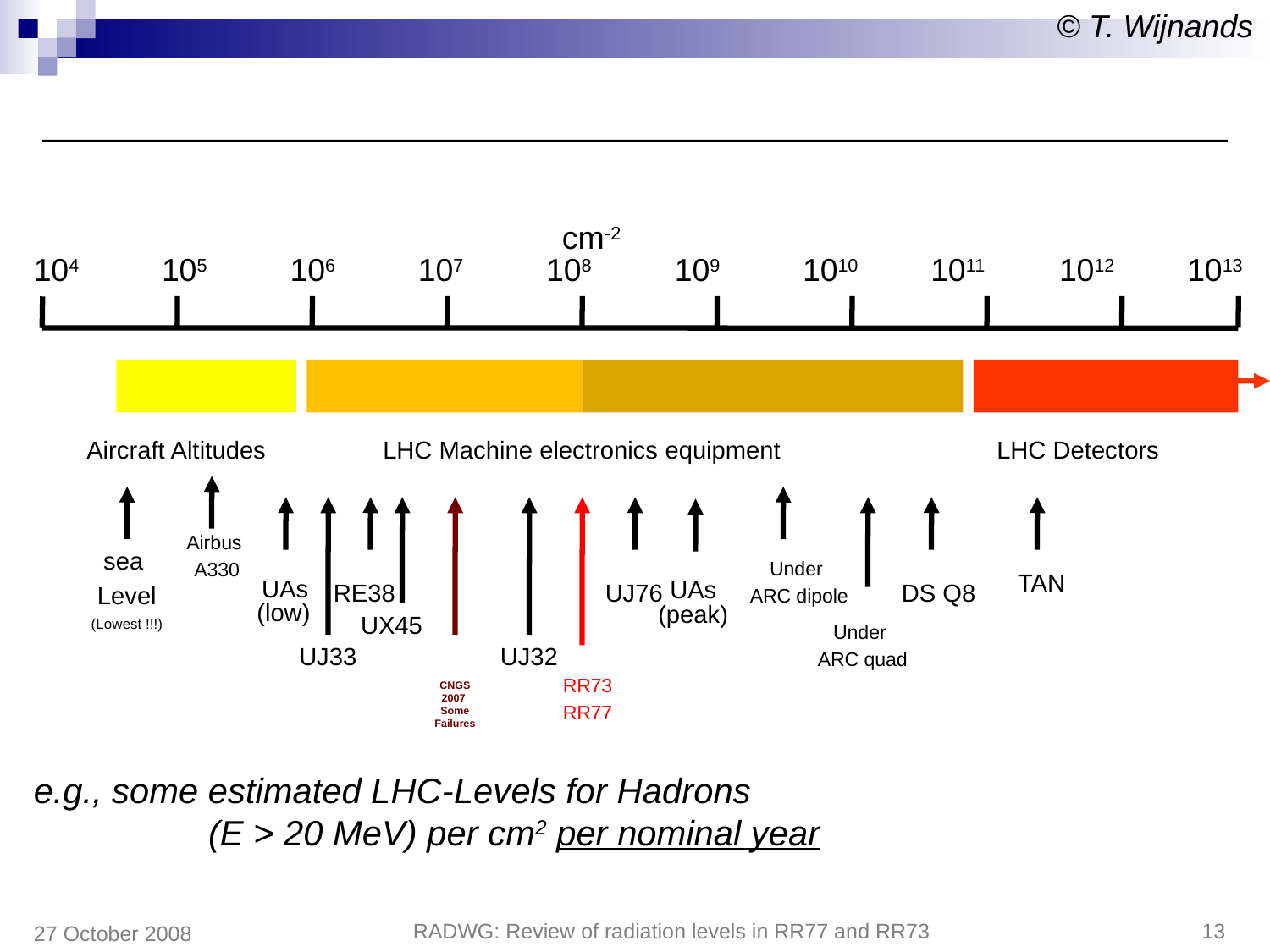

© T. Wijnands
cm-2
104
105
106
107
108
109
1010
1011
1012
1013

Aircraft Altitudes
LHC Machine electronics equipment
LHC Detectors
Airbus
A330
sea
Level
(Lowest !!!)
Under
ARC dipole
TAN
UAs
UAs
RE38
UJ76
DS Q8
(low)
(peak)
UX45
Under
ARC quad
UJ33
UJ32
RR73
RR77
CNGS
2007
Some
Failures
e.g., some estimated LHC-Levels for Hadrons
	(E > 20 MeV) per cm2 per nominal year
RADWG: Review of radiation levels in RR77 and RR73
13
27 October 2008